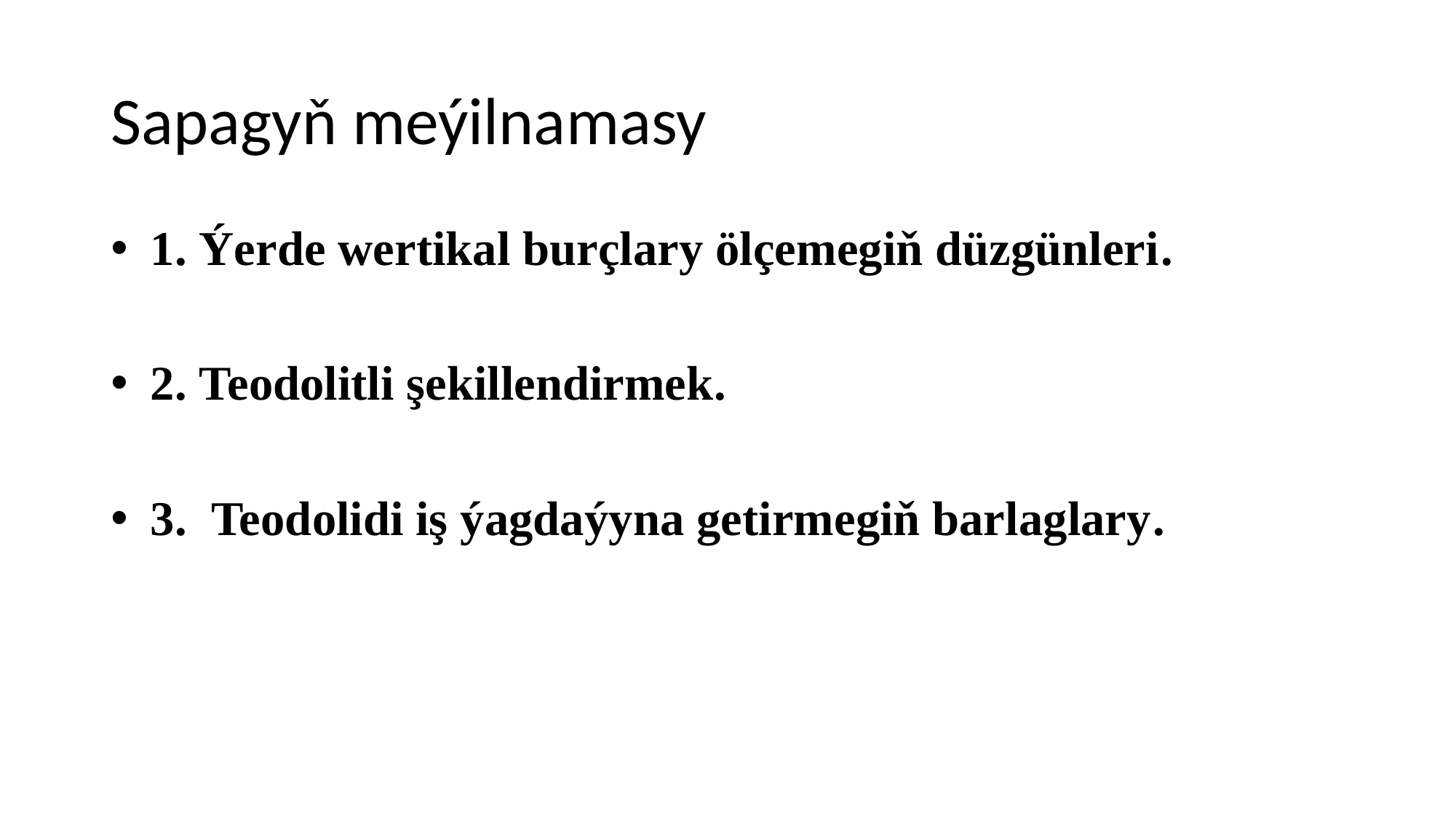

# Sapagyň meýilnamasy
 1. Ýerde wertikal burçlary ölçemegiň düzgünleri.

 2. Teodolitli şekillendirmek.

 3.  Teodolidi iş ýagdaýyna getirmegiň barlaglary.